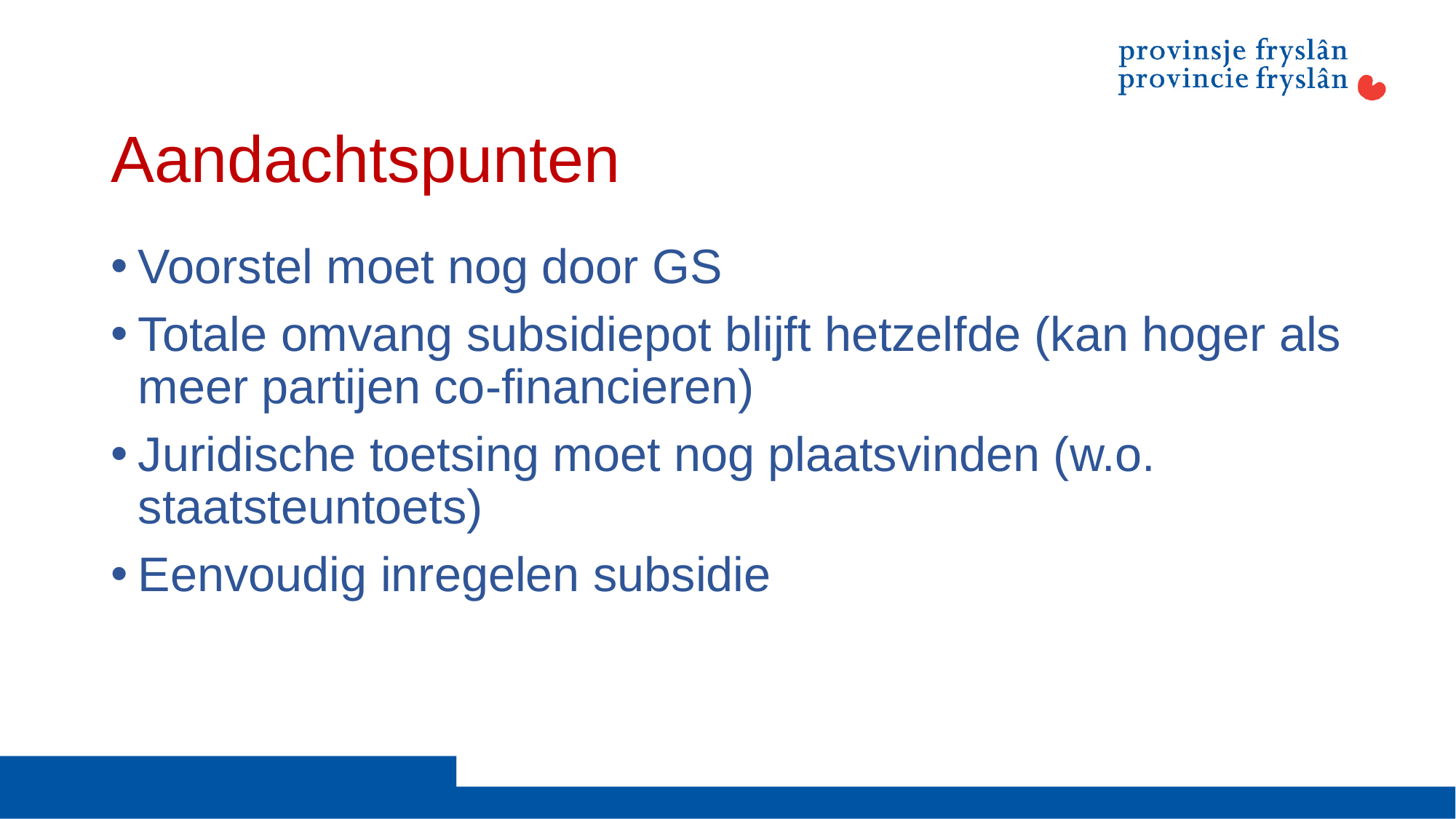

# Aandachtspunten
Voorstel moet nog door GS
Totale omvang subsidiepot blijft hetzelfde (kan hoger als meer partijen co-financieren)
Juridische toetsing moet nog plaatsvinden (w.o. staatsteuntoets)
Eenvoudig inregelen subsidie